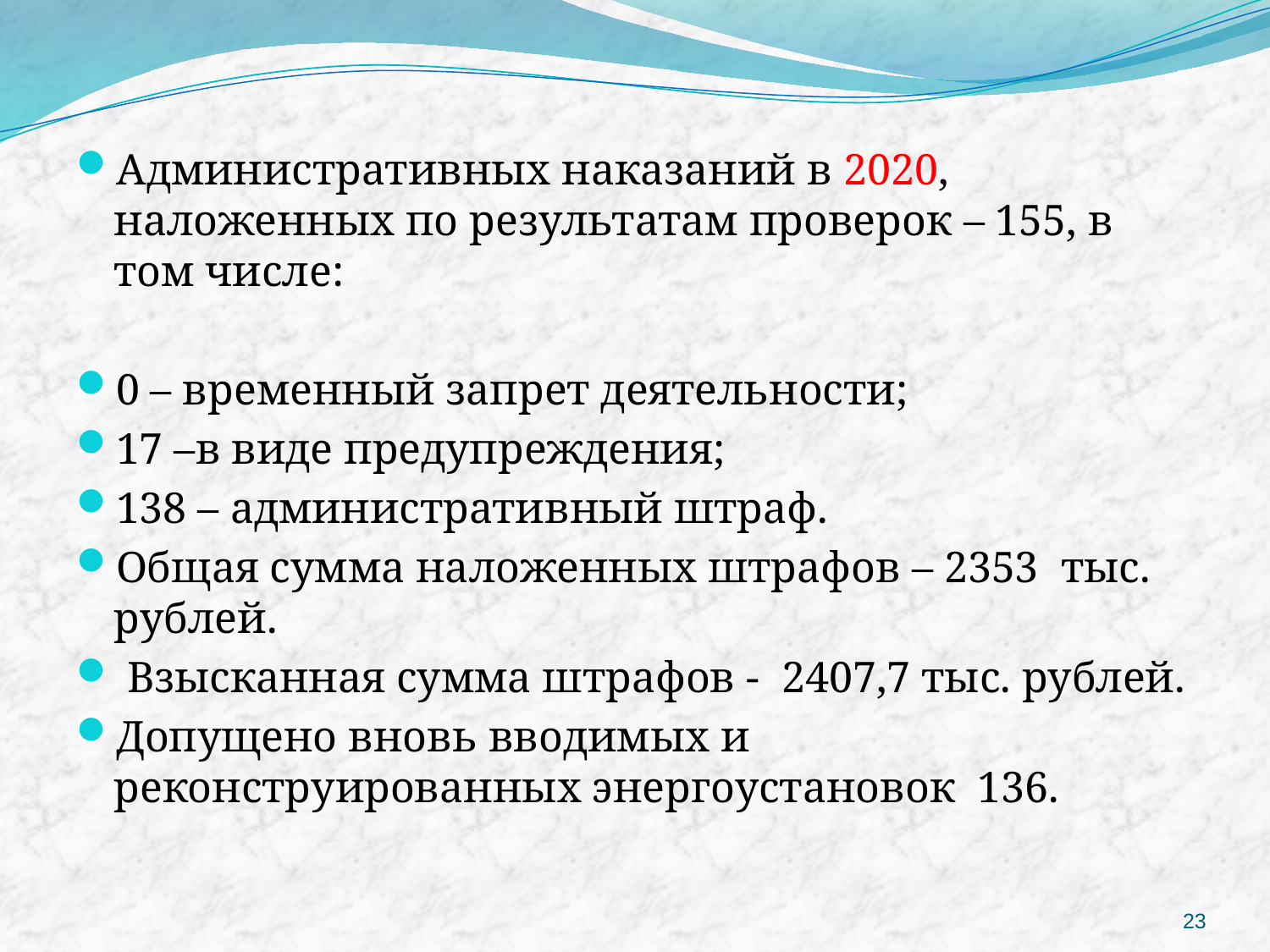

Административных наказаний в 2020, наложенных по результатам проверок – 155, в том числе:

0 – временный запрет деятельности;
17 –в виде предупреждения;
138 – административный штраф.
Общая сумма наложенных штрафов – 2353  тыс. рублей.
 Взысканная сумма штрафов -  2407,7 тыс. рублей.
Допущено вновь вводимых и реконструированных энергоустановок  136.

23